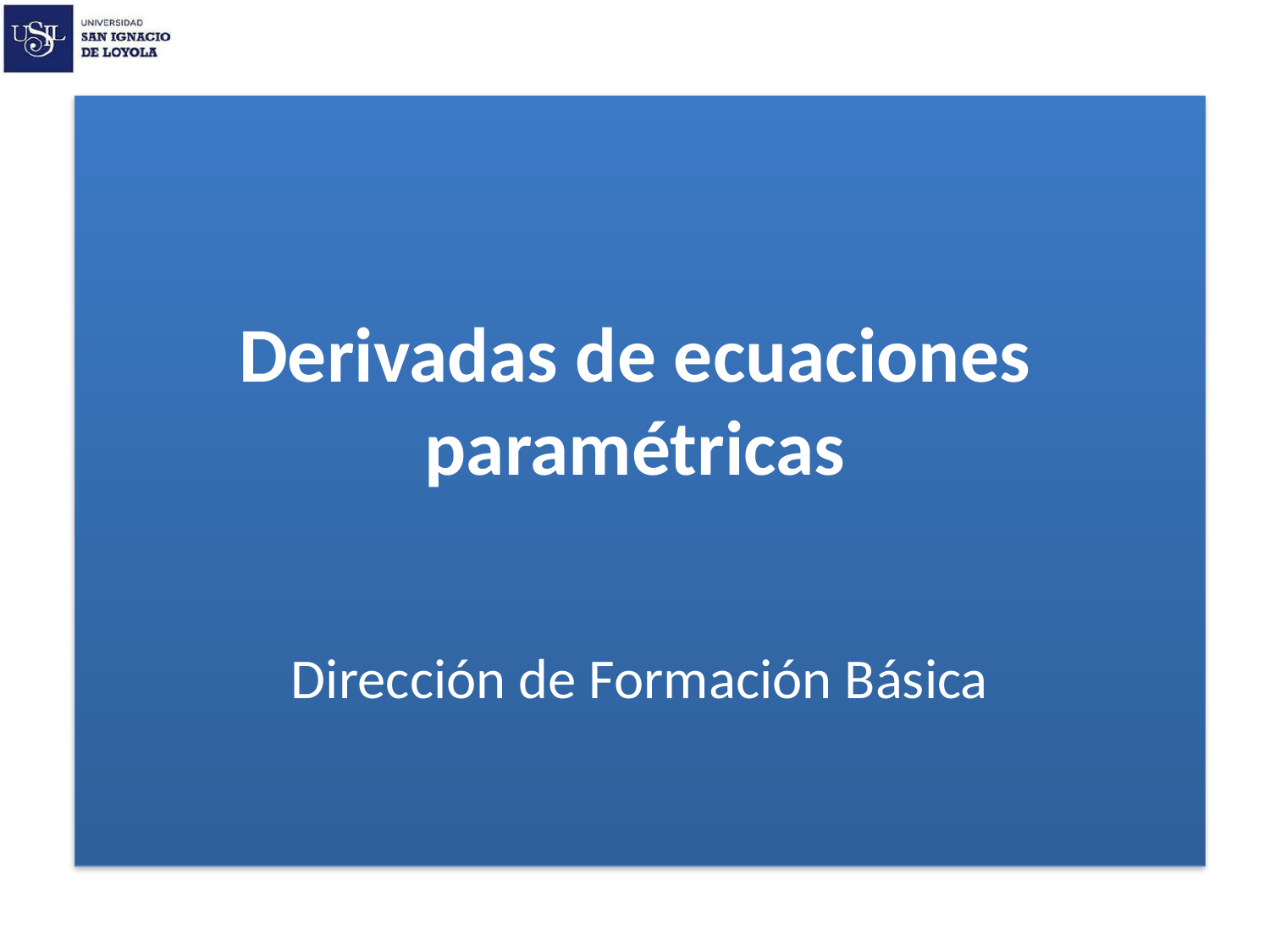

# Derivadas de ecuaciones paramétricas
Dirección de Formación Básica